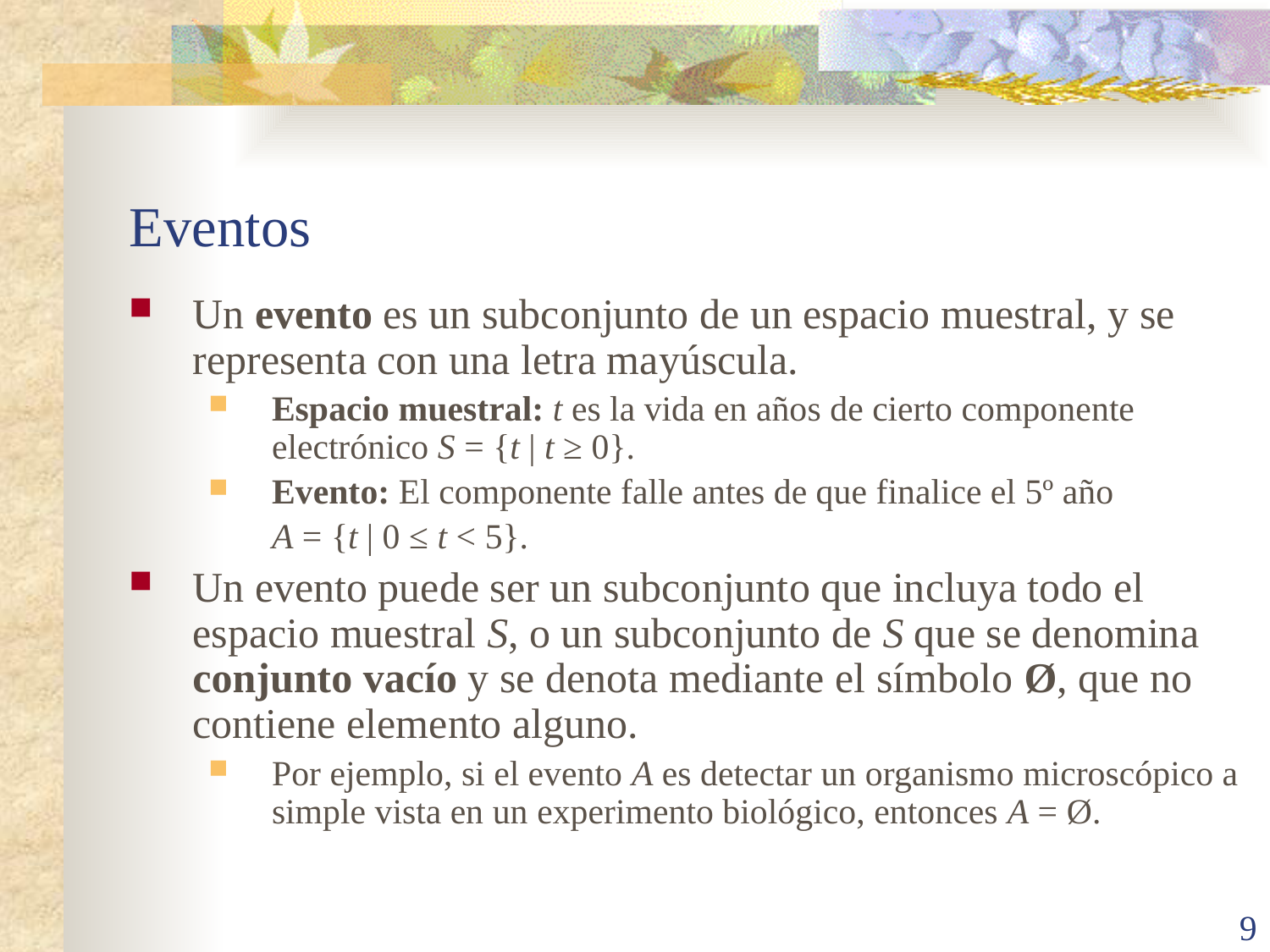

# Eventos
Un evento es un subconjunto de un espacio muestral, y se representa con una letra mayúscula.
Espacio muestral: t es la vida en años de cierto componente electrónico S = {t | t ≥ 0}.
Evento: El componente falle antes de que finalice el 5º año
	A = {t | 0 ≤ t < 5}.
Un evento puede ser un subconjunto que incluya todo el espacio muestral S, o un subconjunto de S que se denomina conjunto vacío y se denota mediante el símbolo Ø, que no contiene elemento alguno.
Por ejemplo, si el evento A es detectar un organismo microscópico a simple vista en un experimento biológico, entonces A = Ø.
9